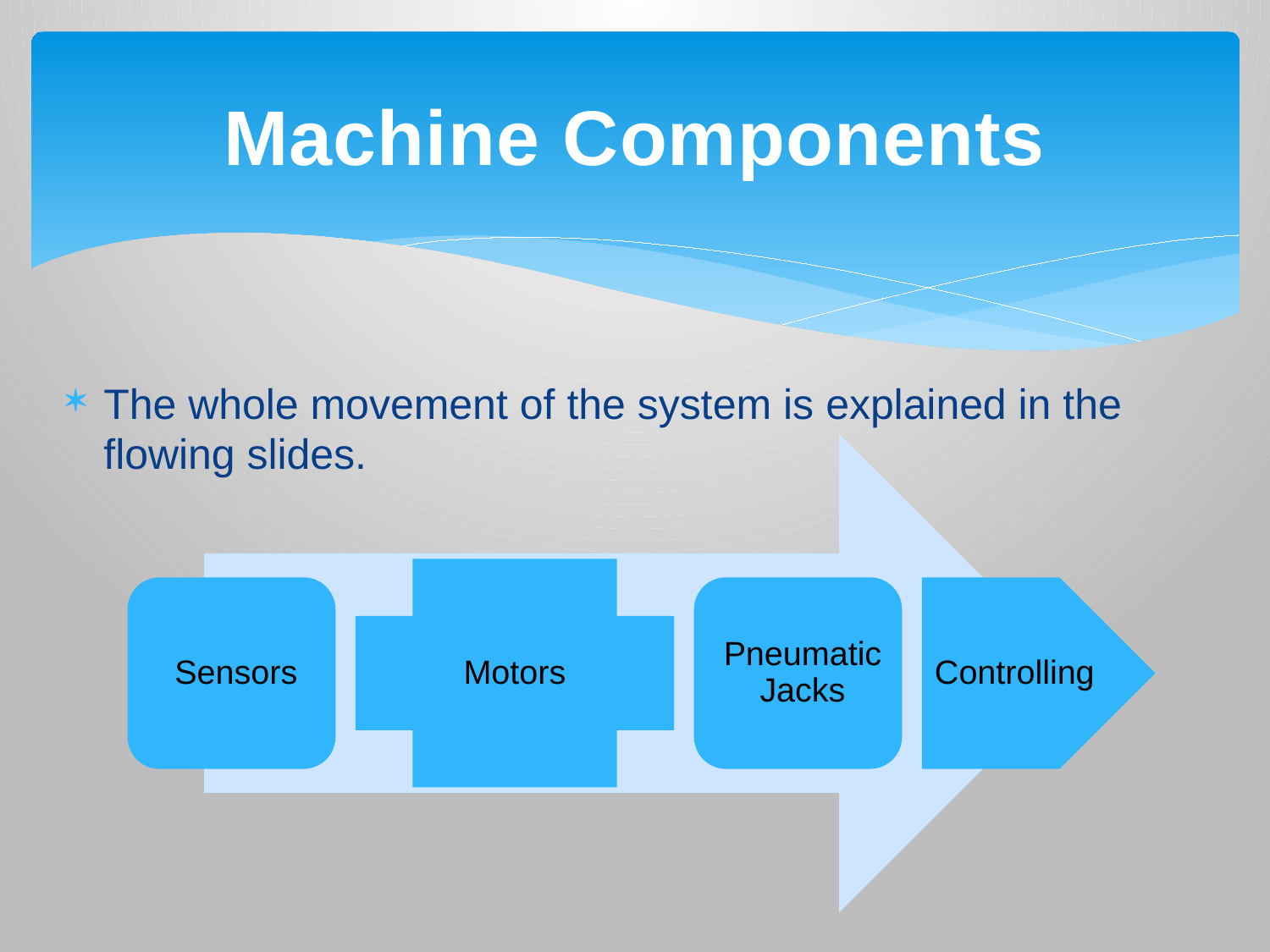

# Machine Components
The whole movement of the system is explained in the flowing slides.

Sensors
Motors
Pneumatic Jacks
Controlling